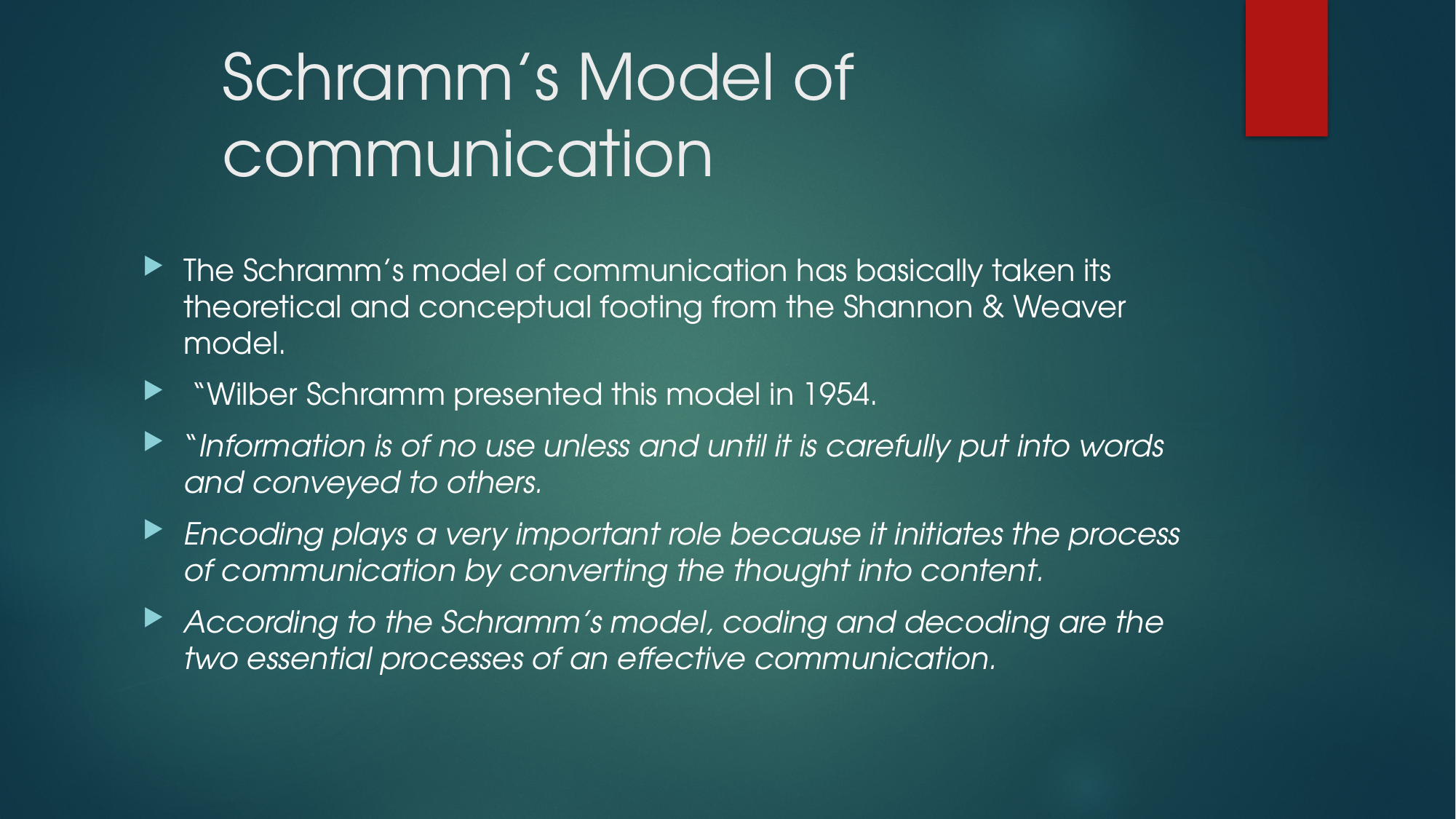

# Schramm’s Model of communication
The Schramm’s model of communication has basically taken its theoretical and conceptual footing from the Shannon & Weaver model.
 “Wilber Schramm presented this model in 1954.
“Information is of no use unless and until it is carefully put into words and conveyed to others.
Encoding plays a very important role because it initiates the process of communication by converting the thought into content.
According to the Schramm’s model, coding and decoding are the two essential processes of an effective communication.